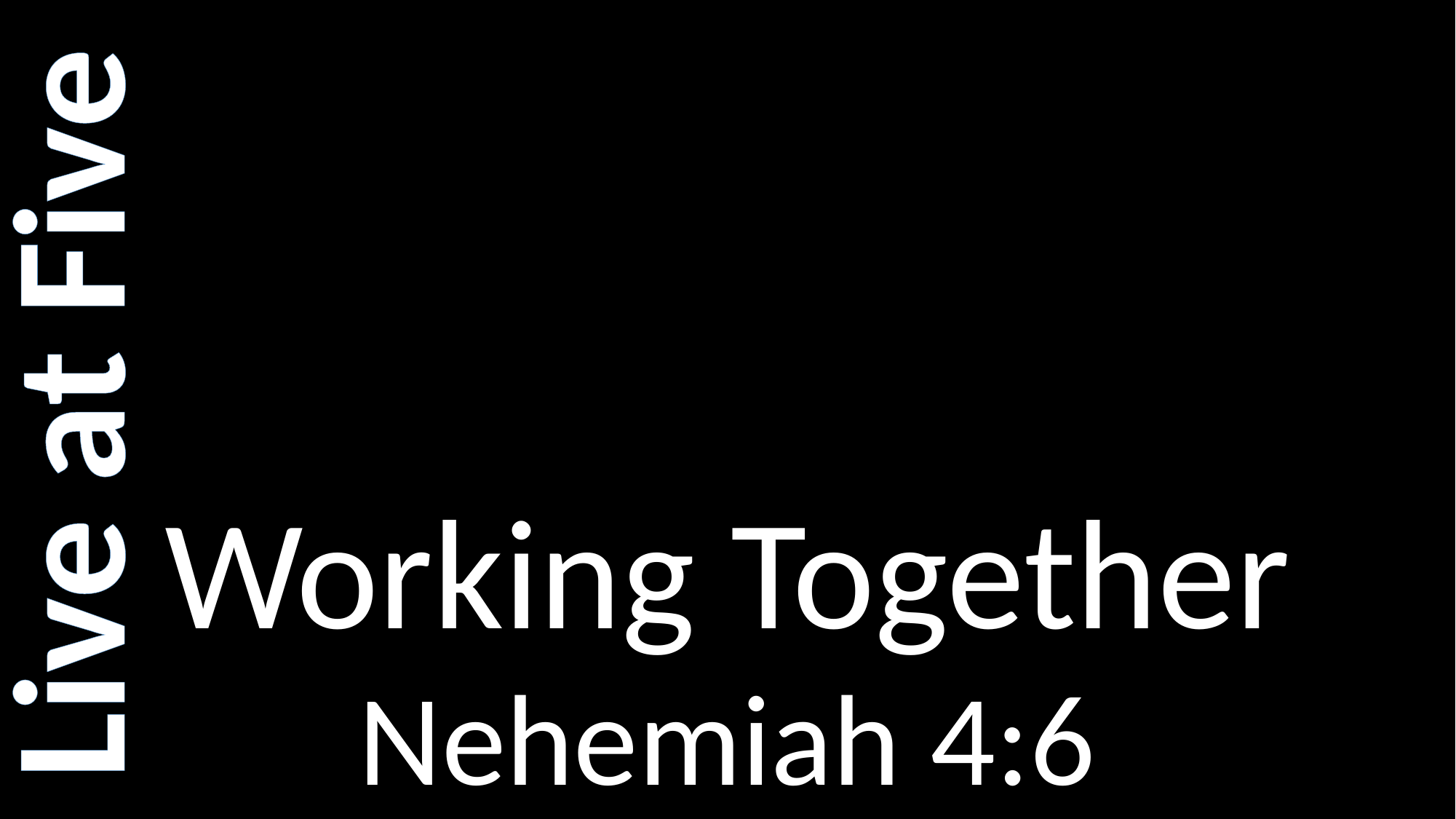

# Working Together
Live at Five
Nehemiah 4:6